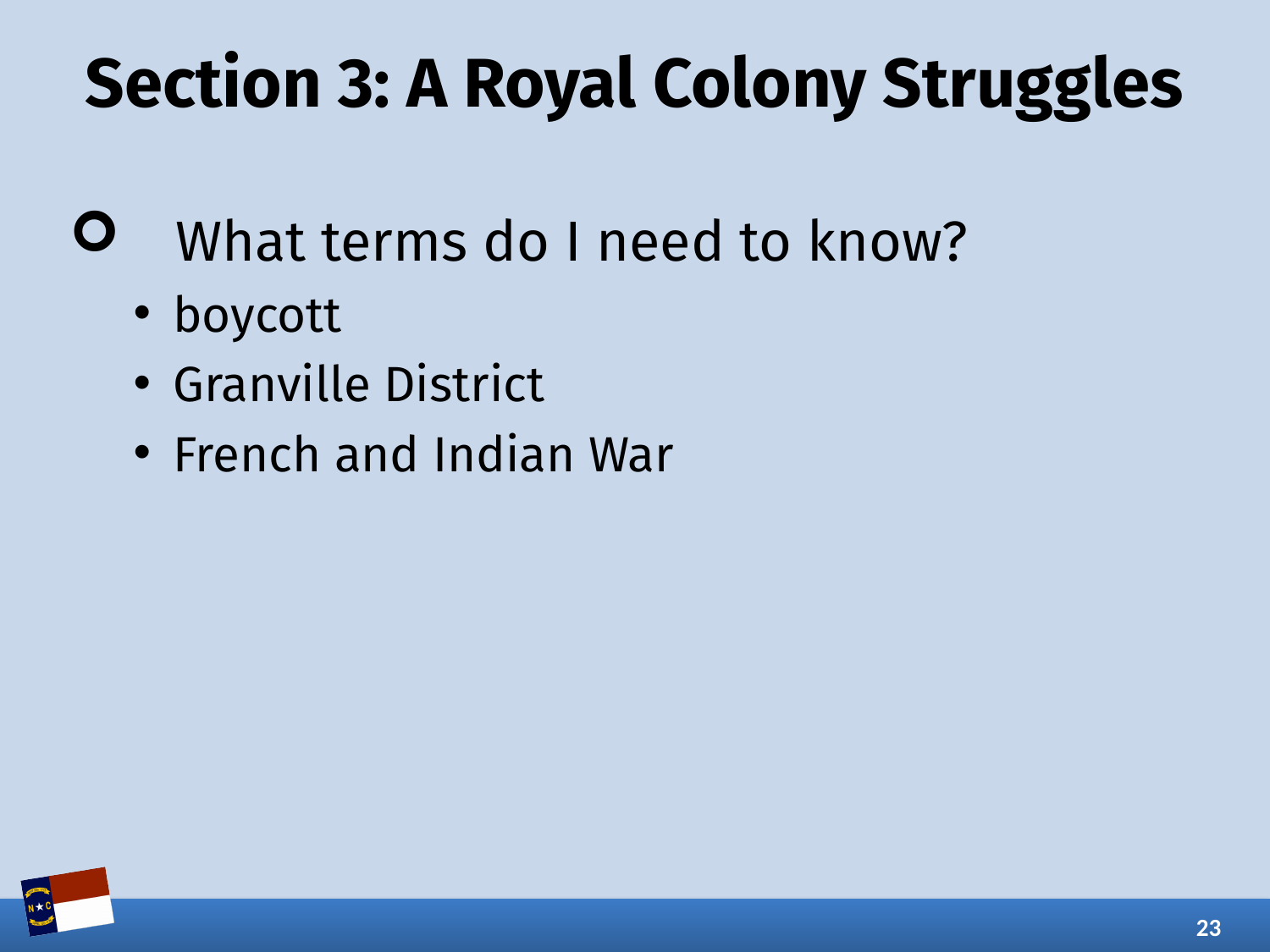

# Section 3: A Royal Colony Struggles
What terms do I need to know?
boycott
Granville District
French and Indian War
23